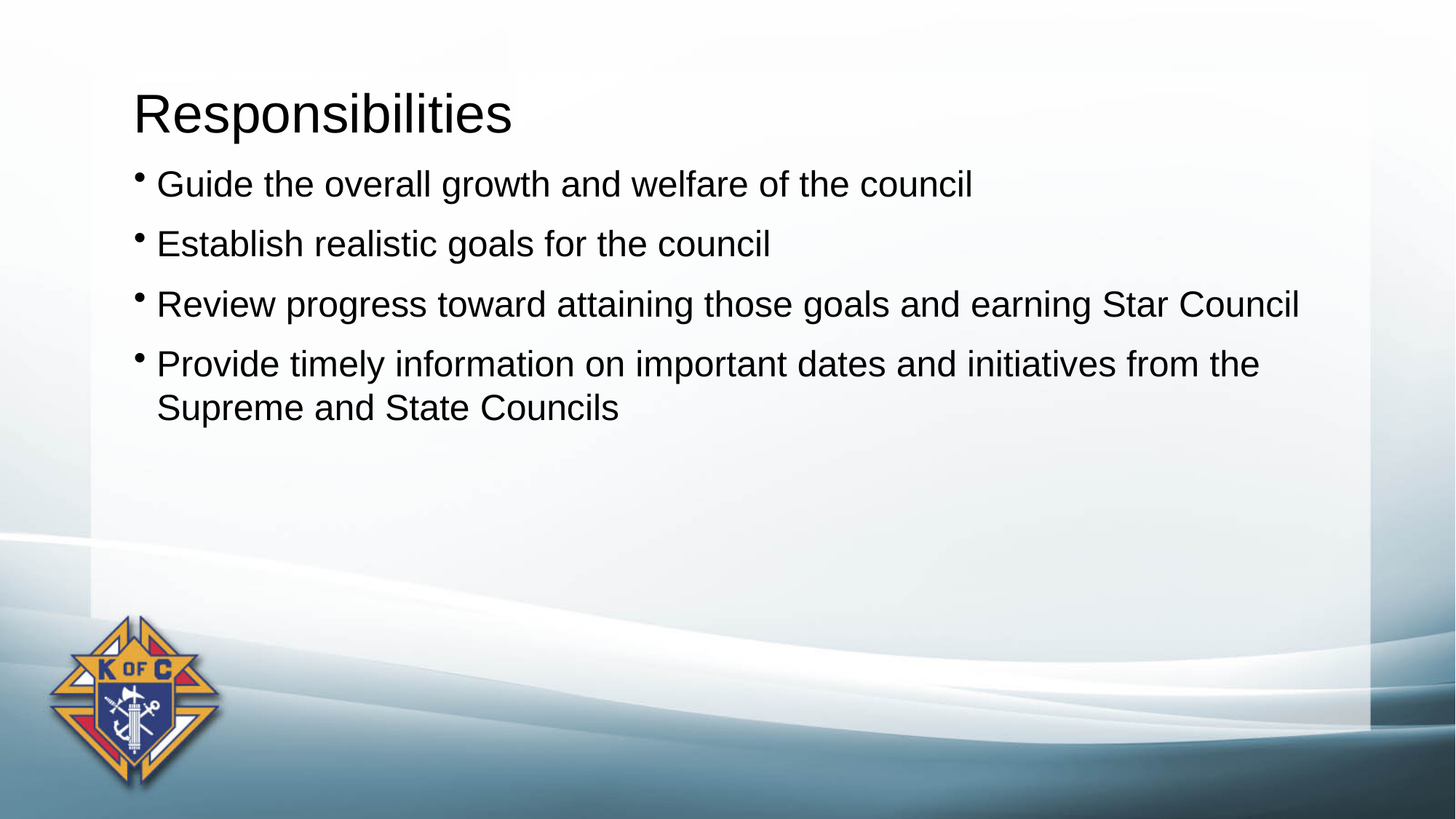

Responsibilities
Guide the overall growth and welfare of the council
Establish realistic goals for the council
Review progress toward attaining those goals and earning Star Council
Provide timely information on important dates and initiatives from the Supreme and State Councils